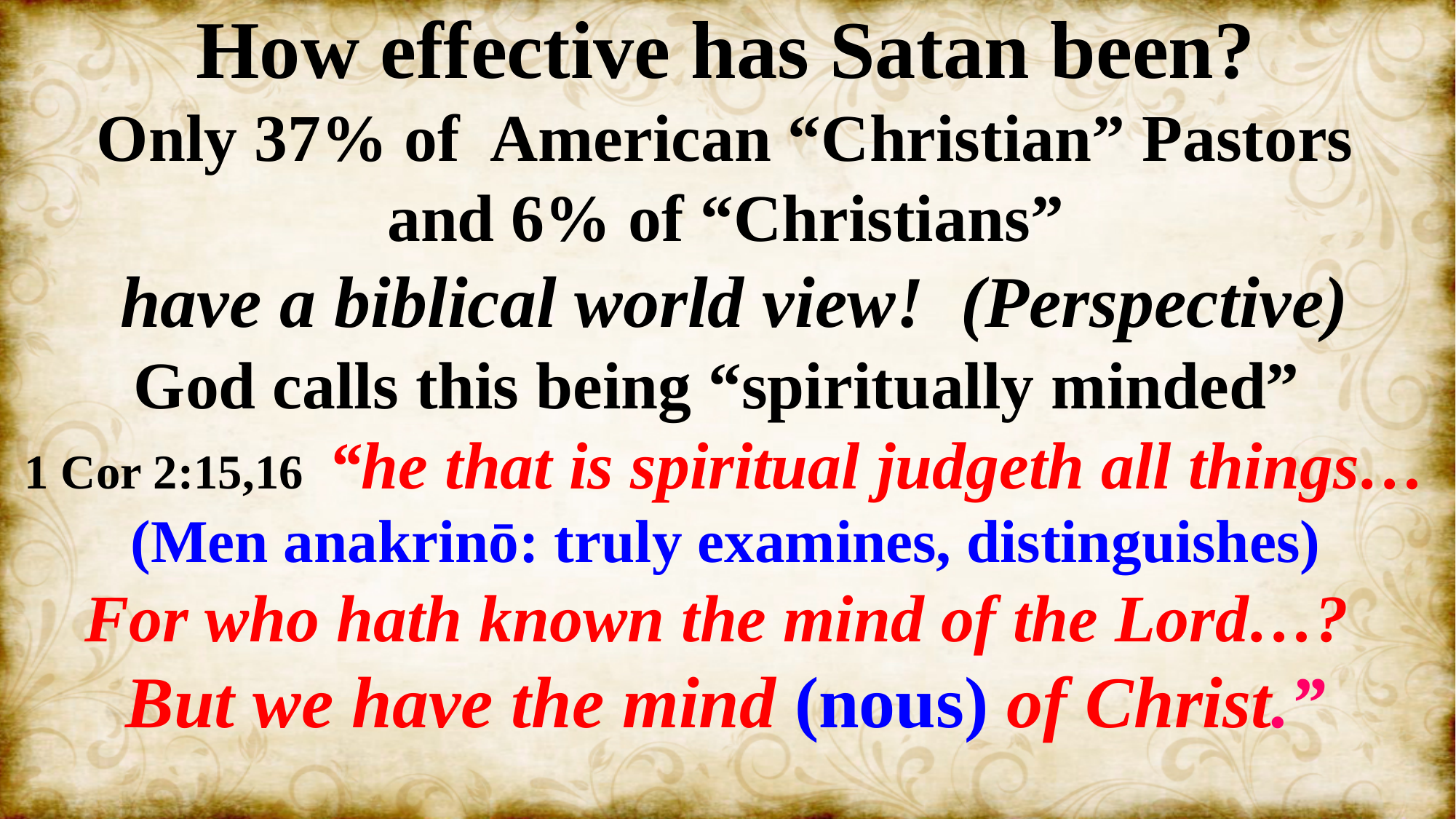

How effective has Satan been?
Only 37% of  American “Christian” Pastors
 and 6% of “Christians”
 have a biblical world view!  (Perspective)
God calls this being “spiritually minded”
1 Cor 2:15,16  “he that is spiritual judgeth all things…
(Men anakrinō: truly examines, distinguishes)
For who hath known the mind of the Lord…?
But we have the mind (nous) of Christ.”